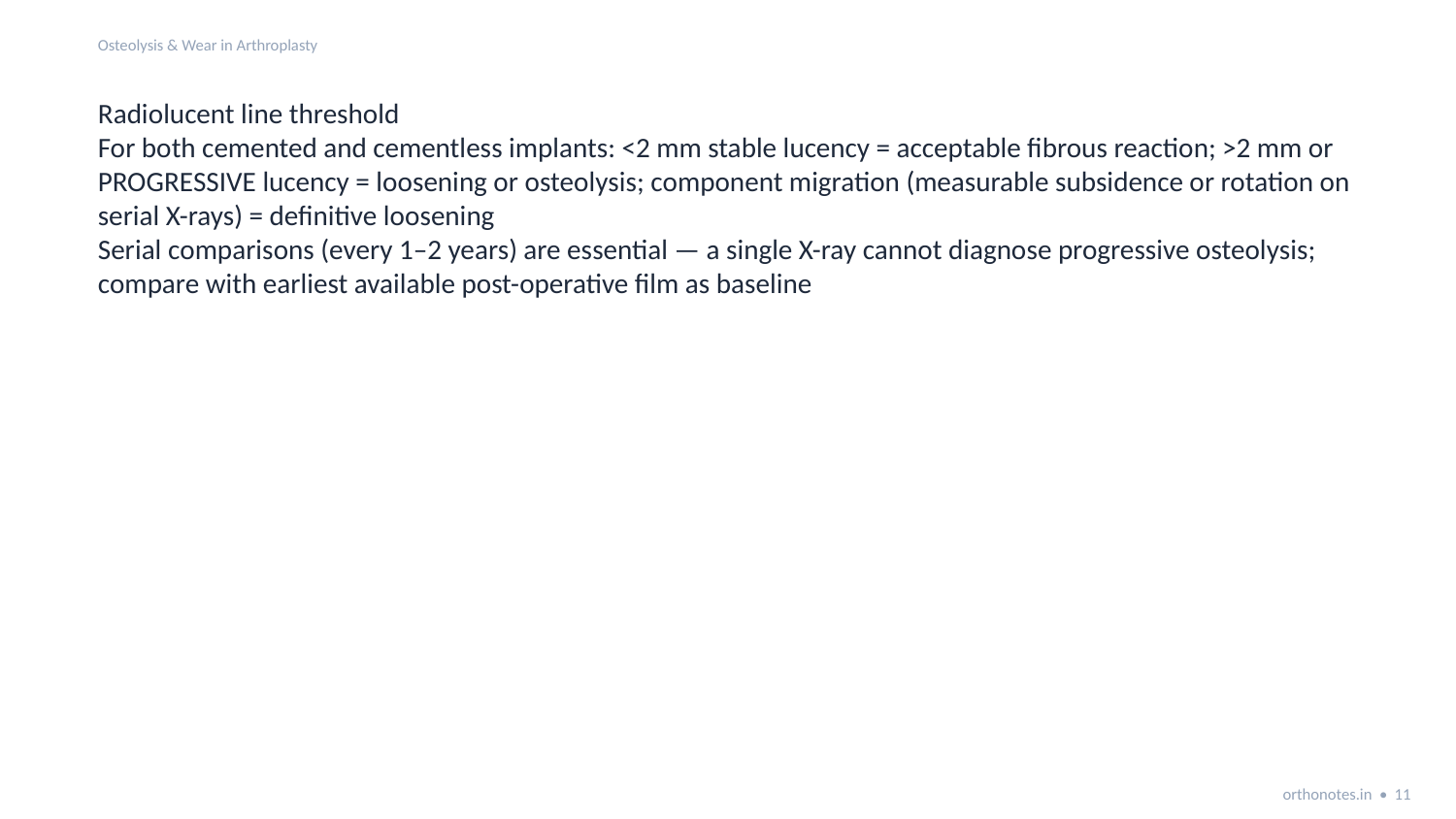

Osteolysis & Wear in Arthroplasty
Radiolucent line threshold
For both cemented and cementless implants: <2 mm stable lucency = acceptable fibrous reaction; >2 mm or PROGRESSIVE lucency = loosening or osteolysis; component migration (measurable subsidence or rotation on serial X-rays) = definitive loosening
Serial comparisons (every 1–2 years) are essential — a single X-ray cannot diagnose progressive osteolysis; compare with earliest available post-operative film as baseline
orthonotes.in  •  11